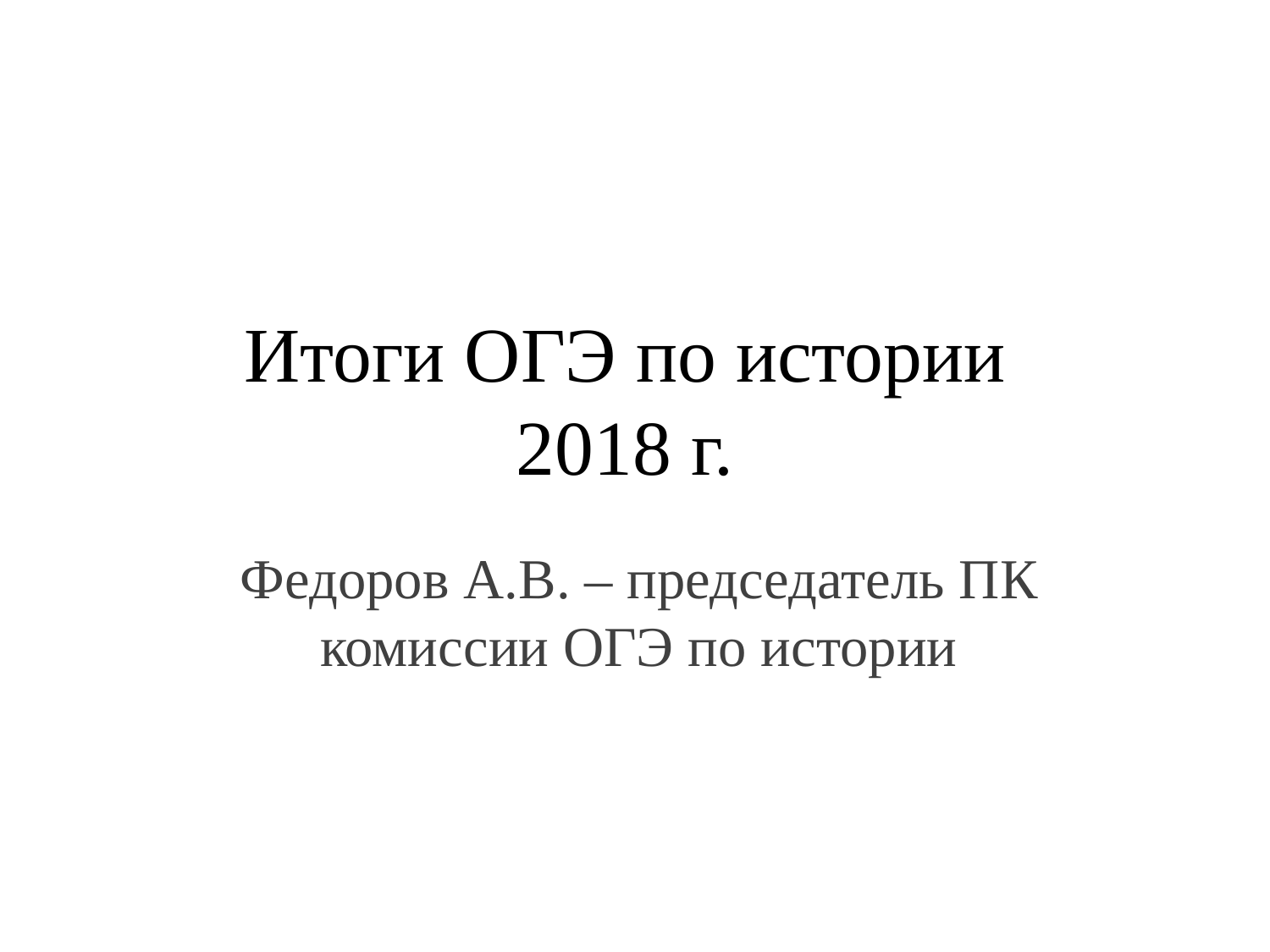

# Итоги ОГЭ по истории 2018 г.
Федоров А.В. – председатель ПК комиссии ОГЭ по истории